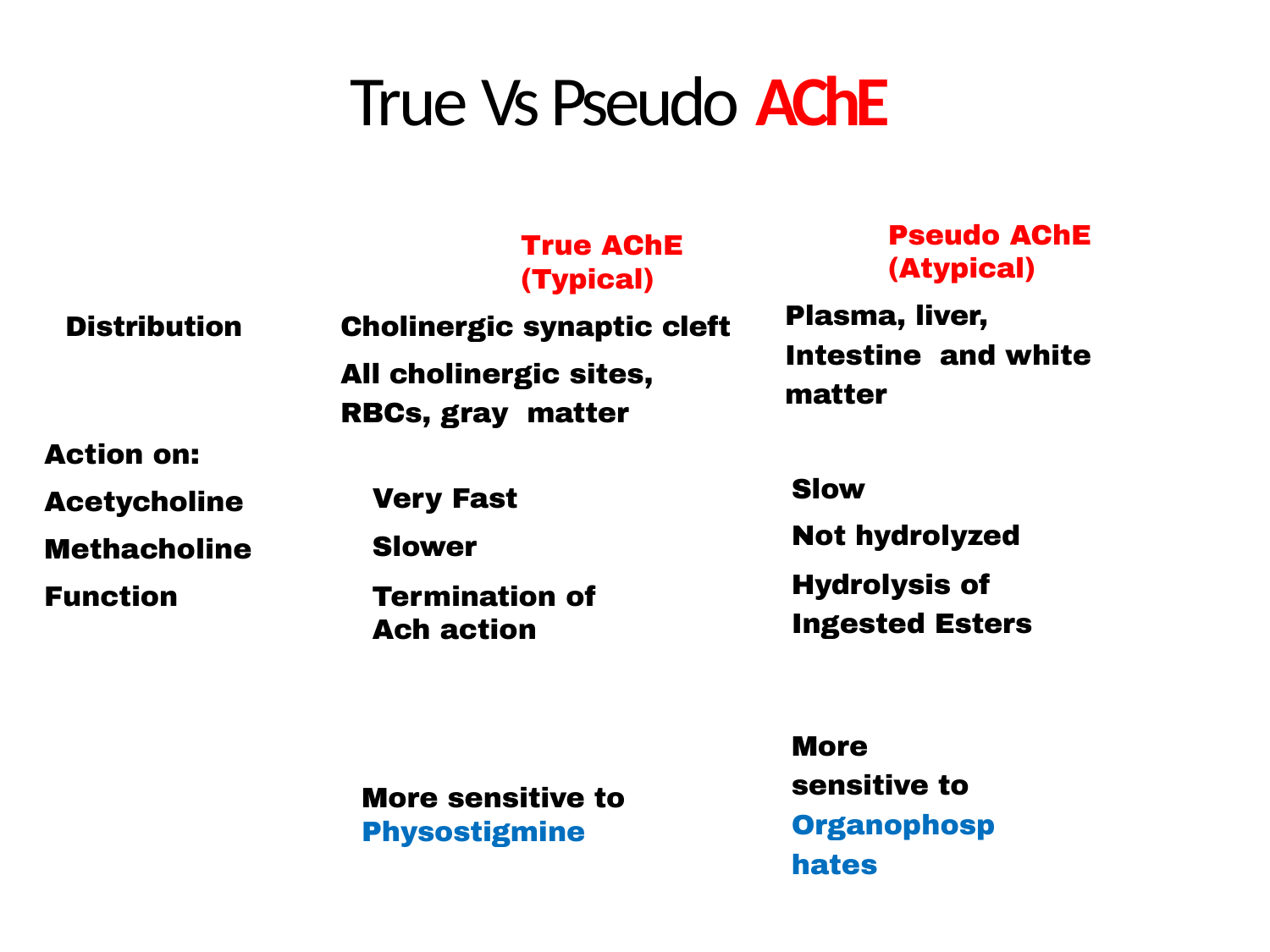

# True Vs Pseudo AChE
Pseudo AChE (Atypical)
Plasma, liver, Intestine  and white matter
True AChE (Typical)
Cholinergic synaptic cleft
All cholinergic sites, RBCs, gray  matter
Distribution
Action on:  Acetycholine  Methacholine  Function
Slow
Not hydrolyzed
Hydrolysis of Ingested Esters

More sensitive to  Organophosphates
Very Fast
Slower
Termination of Ach action
More sensitive to Physostigmine